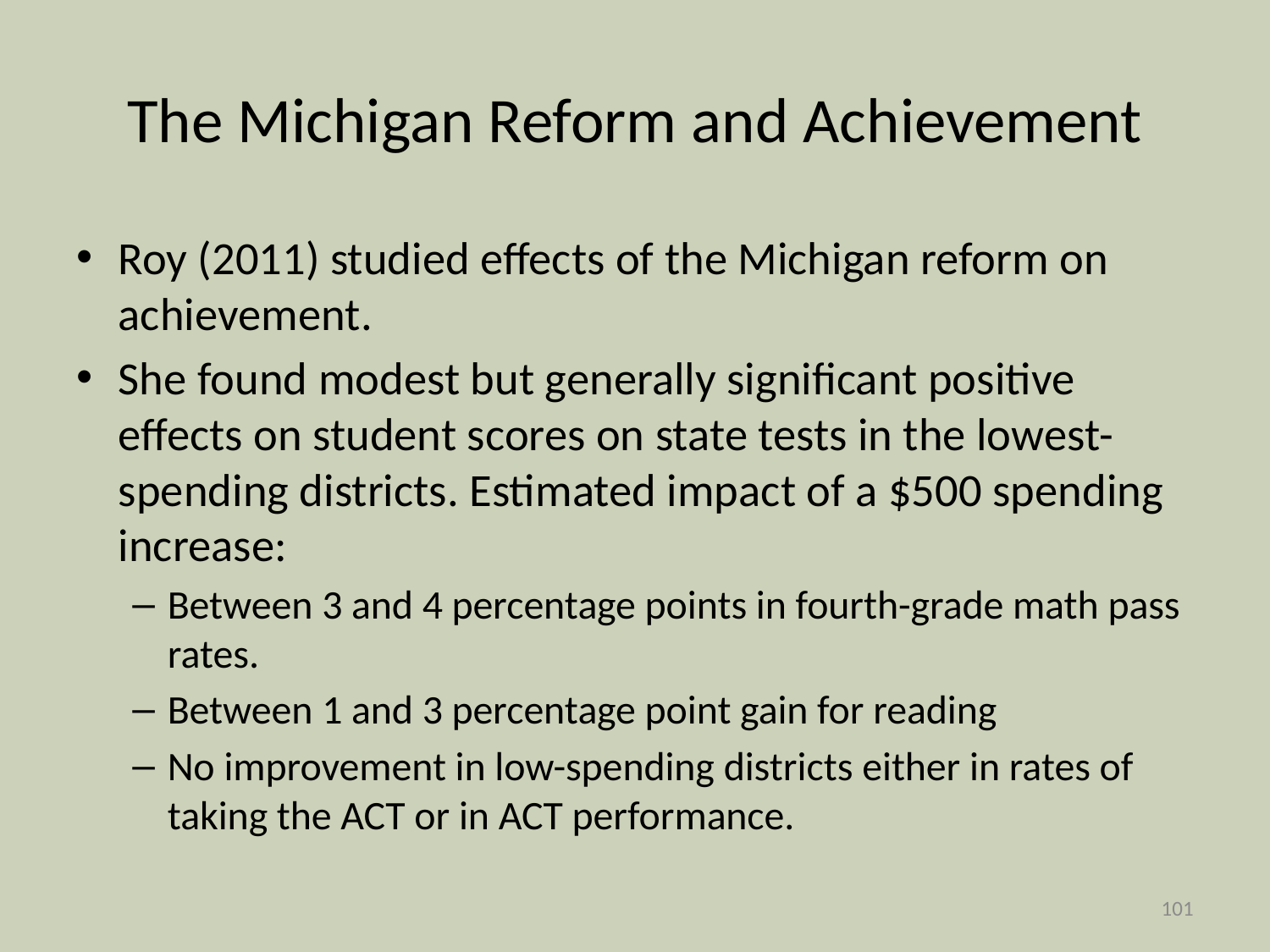

# The Michigan Reform and Achievement
Roy (2011) studied effects of the Michigan reform on achievement.
She found modest but generally significant positive effects on student scores on state tests in the lowest-spending districts. Estimated impact of a $500 spending increase:
Between 3 and 4 percentage points in fourth-grade math pass rates.
Between 1 and 3 percentage point gain for reading
No improvement in low-spending districts either in rates of taking the ACT or in ACT performance.
101